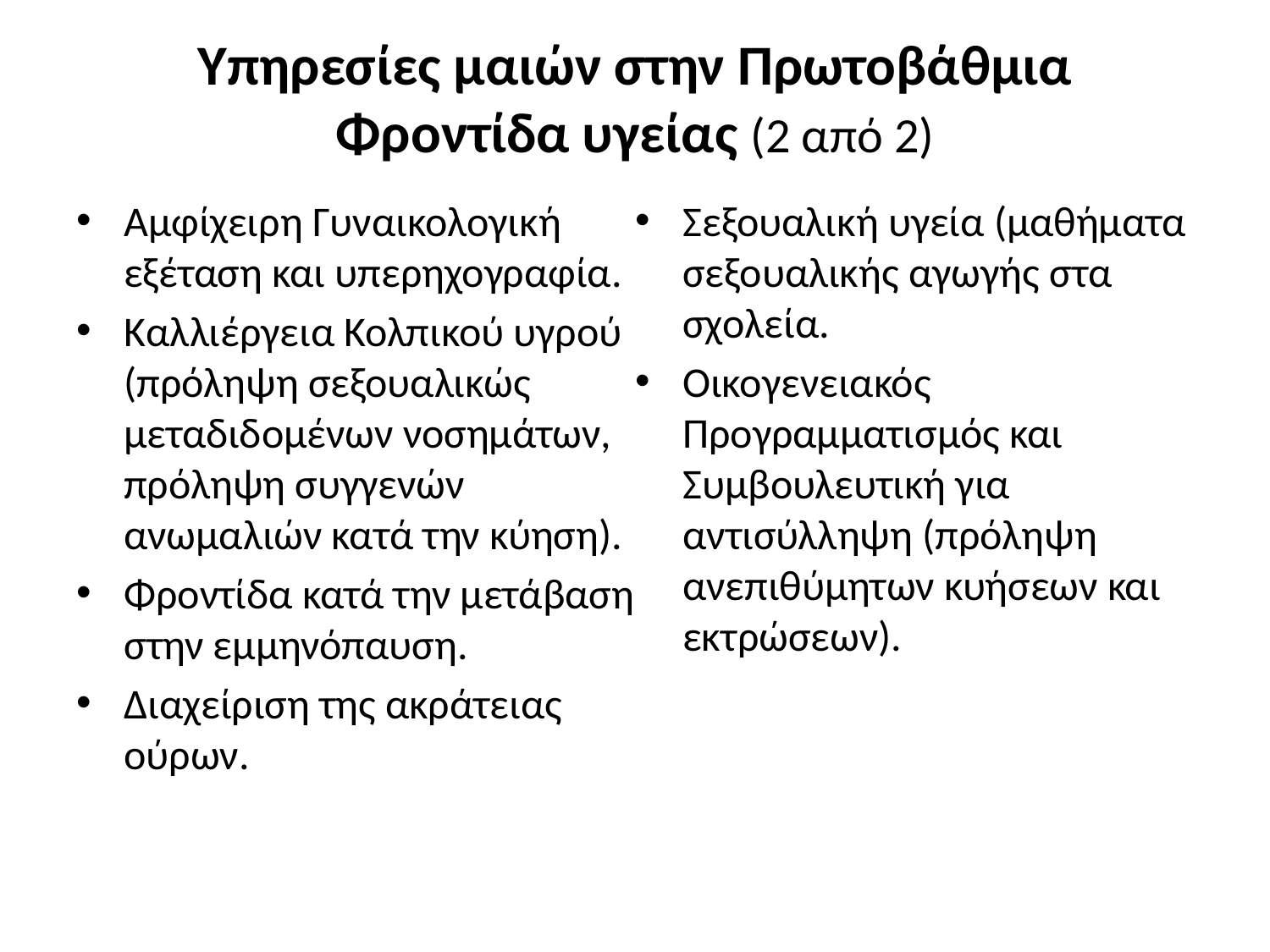

# Υπηρεσίες μαιών στην Πρωτοβάθμια Φροντίδα υγείας (2 από 2)
Αμφίχειρη Γυναικολογική εξέταση και υπερηχογραφία.
Καλλιέργεια Κολπικού υγρού (πρόληψη σεξουαλικώς μεταδιδομένων νοσημάτων, πρόληψη συγγενών ανωμαλιών κατά την κύηση).
Φροντίδα κατά την μετάβαση στην εμμηνόπαυση.
Διαχείριση της ακράτειας ούρων.
Σεξουαλική υγεία (μαθήματα σεξουαλικής αγωγής στα σχολεία.
Οικογενειακός Προγραμματισμός και Συμβουλευτική για αντισύλληψη (πρόληψη ανεπιθύμητων κυήσεων και εκτρώσεων).